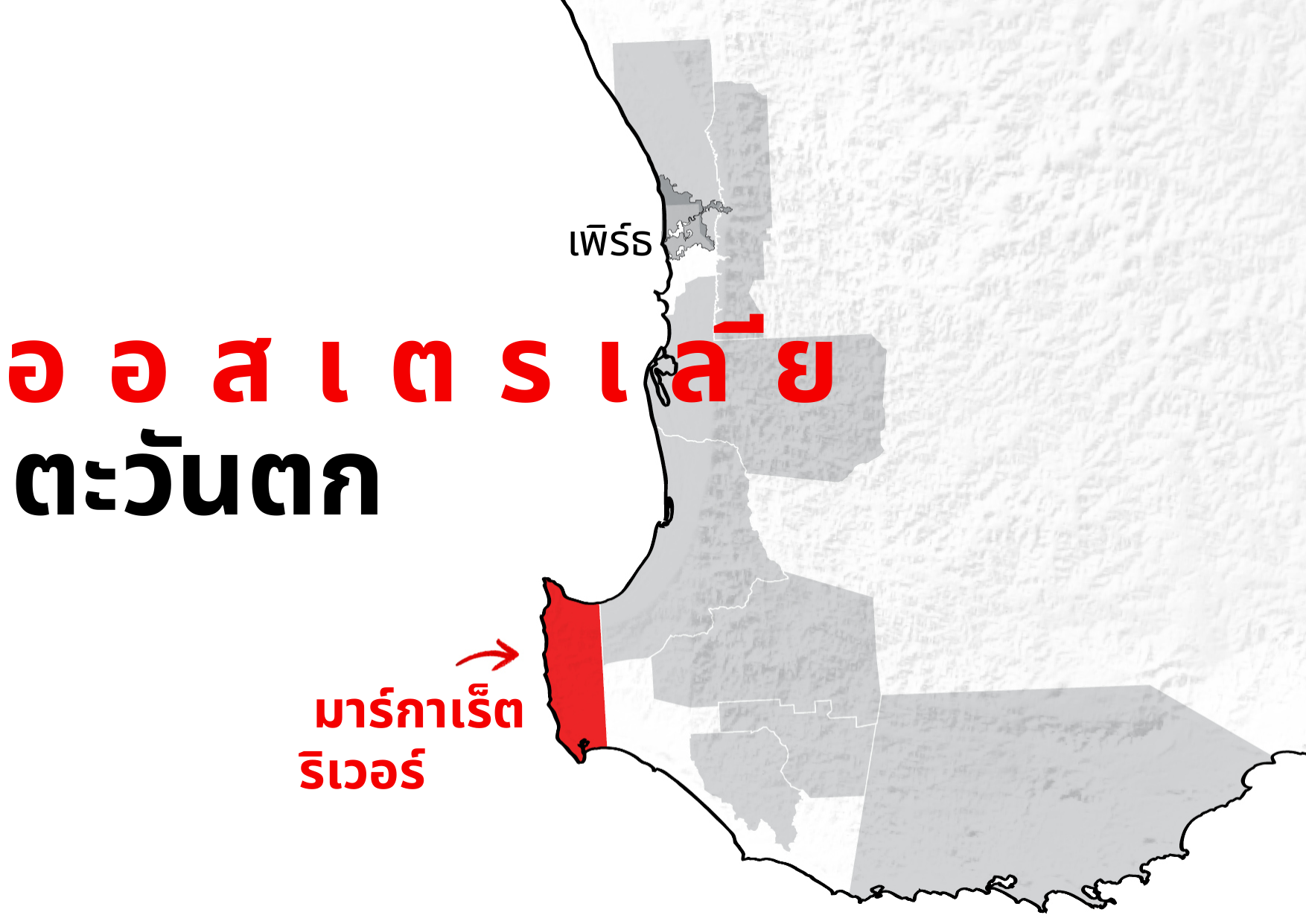

เพิร์ธ
ออสเตรเลีย

ตะวันตก

 มาร์กาเร็ต
ริเวอร์